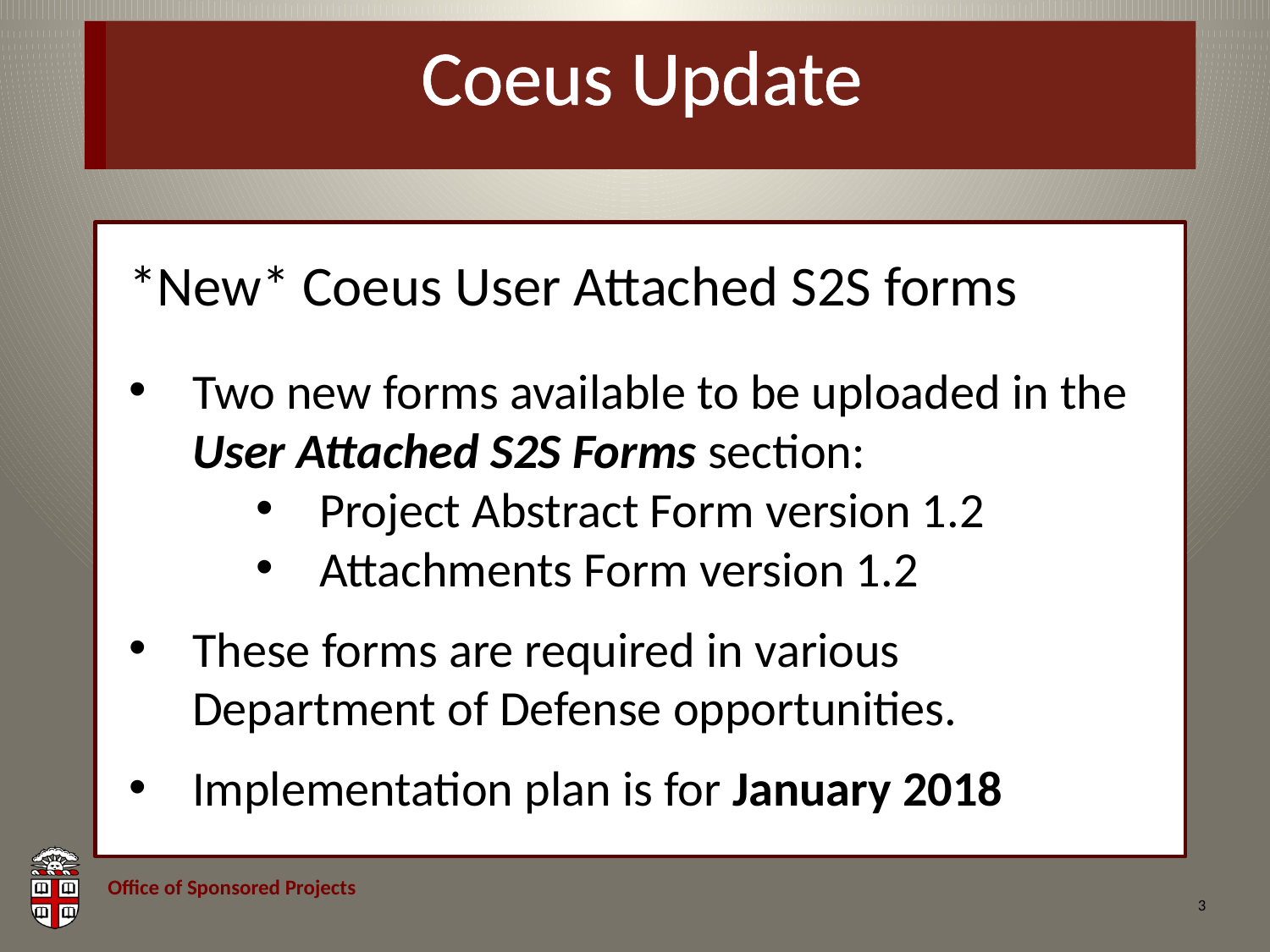

# Coeus Update
*New* Coeus User Attached S2S forms

Two new forms available to be uploaded in the User Attached S2S Forms section:
Project Abstract Form version 1.2
Attachments Form version 1.2
These forms are required in various Department of Defense opportunities.
Implementation plan is for January 2018

3